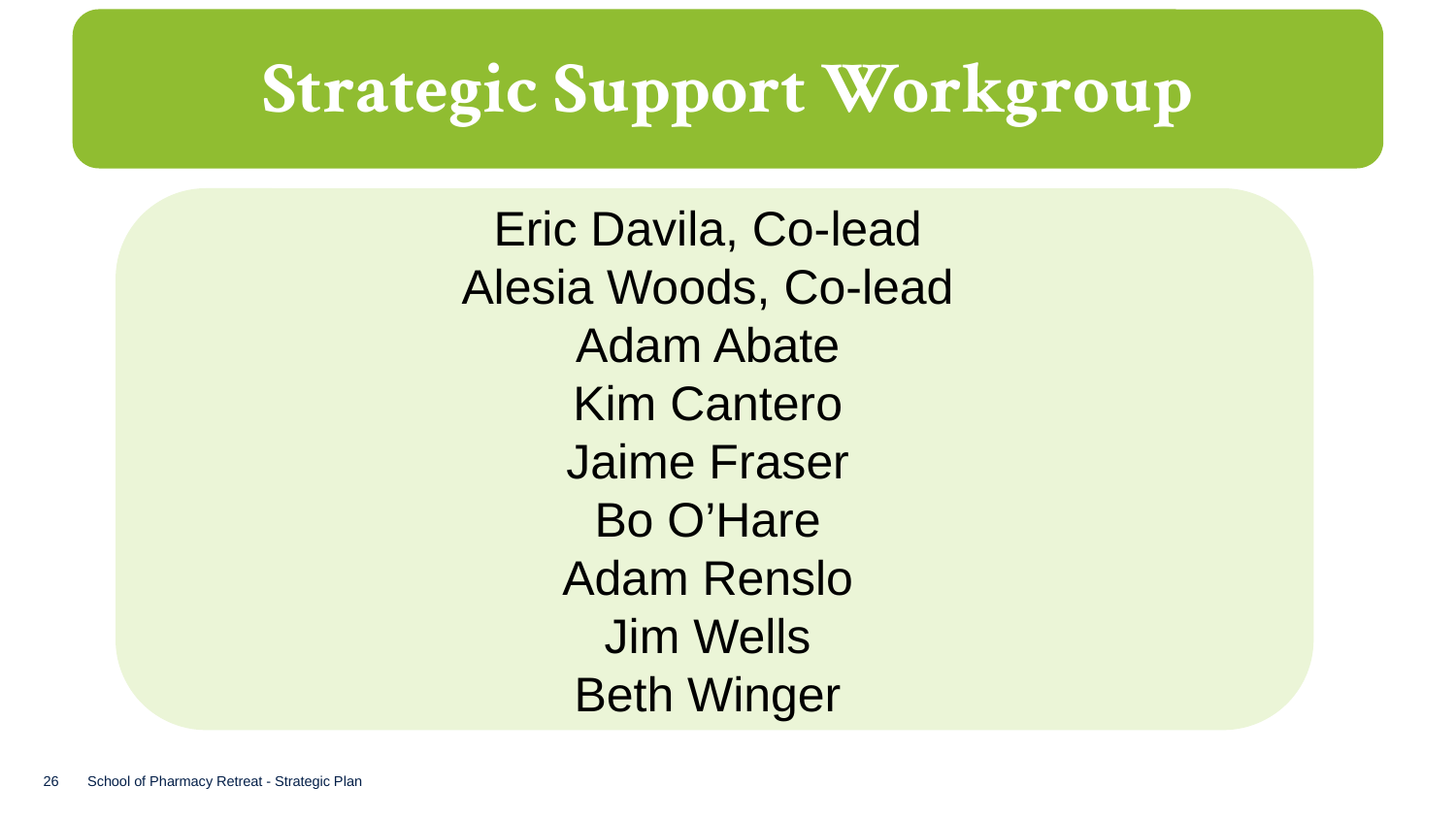

Strategic Support Workgroup
Eric Davila, Co-lead
Alesia Woods, Co-lead
Adam Abate
Kim Cantero
Jaime Fraser
Bo O’Hare
Adam Renslo
Jim Wells
Beth Winger
26
School of Pharmacy Retreat - Strategic Plan